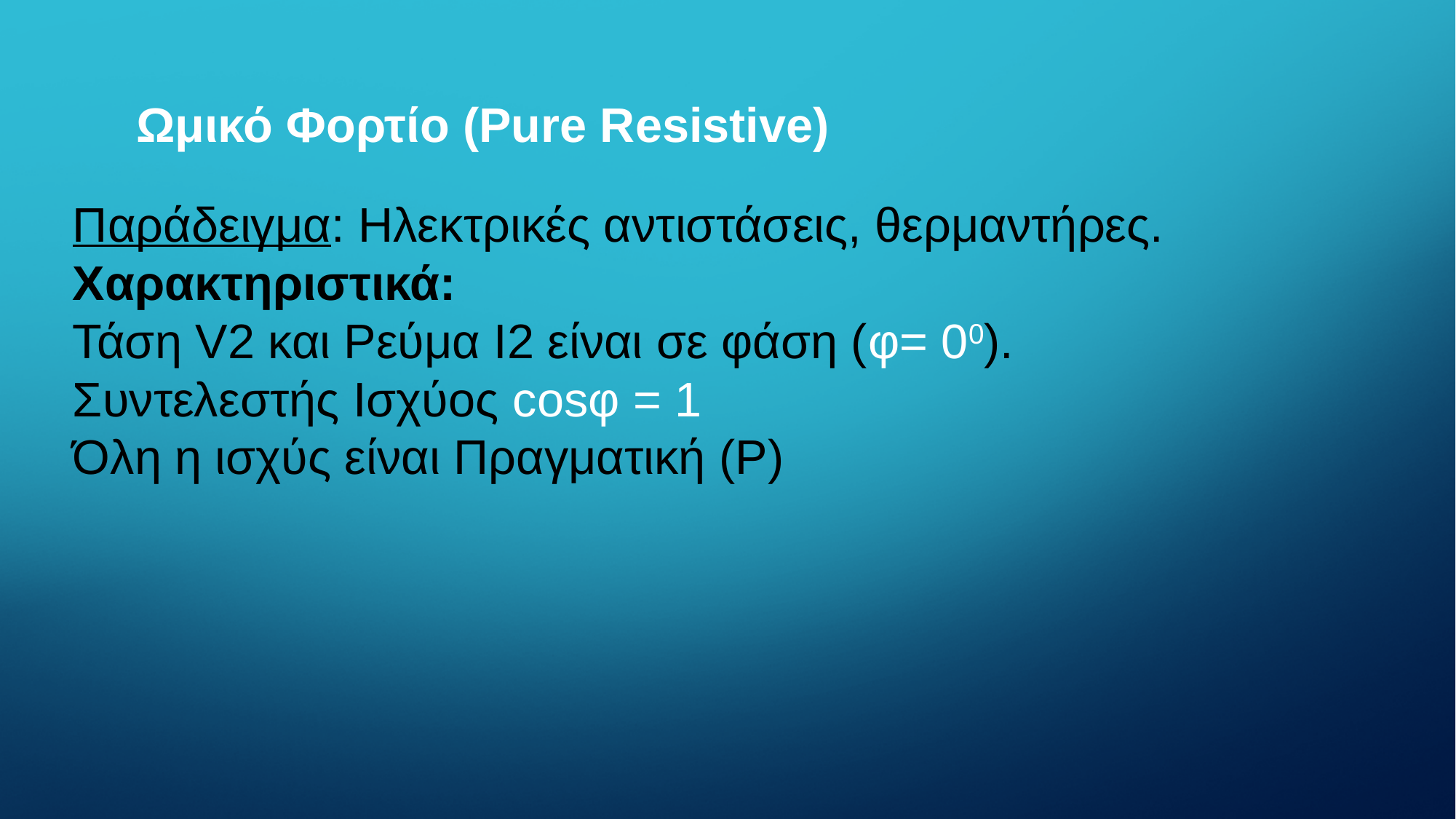

# Ωμικό Φορτίο (Pure Resistive)
Παράδειγμα: Ηλεκτρικές αντιστάσεις, θερμαντήρες.
Χαρακτηριστικά:
Τάση V2 και Ρεύμα I2 είναι σε φάση (φ= 00).
Συντελεστής Ισχύος cosφ = 1
Όλη η ισχύς είναι Πραγματική (P)